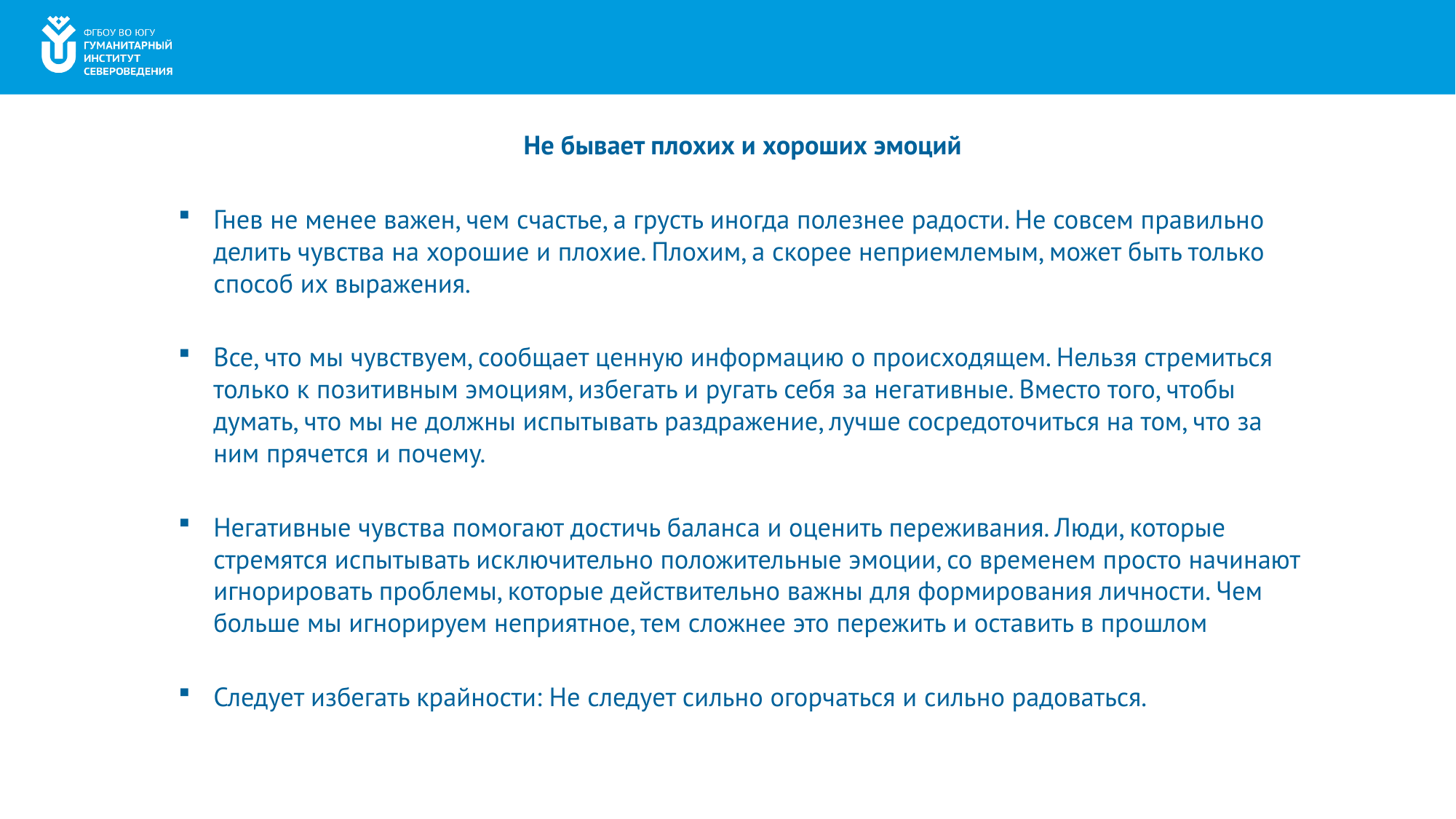

Не бывает плохих и хороших эмоций

Гнев не менее важен, чем счастье, а грусть иногда полезнее радости. Не совсем правильно делить чувства на хорошие и плохие. Плохим, а скорее неприемлемым, может быть только способ их выражения.

Все, что мы чувствуем, сообщает ценную информацию о происходящем. Нельзя стремиться только к позитивным эмоциям, избегать и ругать себя за негативные. Вместо того, чтобы думать, что мы не должны испытывать раздражение, лучше сосредоточиться на том, что за ним прячется и почему.

Негативные чувства помогают достичь баланса и оценить переживания. Люди, которые стремятся испытывать исключительно положительные эмоции, со временем просто начинают игнорировать проблемы, которые действительно важны для формирования личности. Чем больше мы игнорируем неприятное, тем сложнее это пережить и оставить в прошлом

Следует избегать крайности: Не следует сильно огорчаться и сильно радоваться.